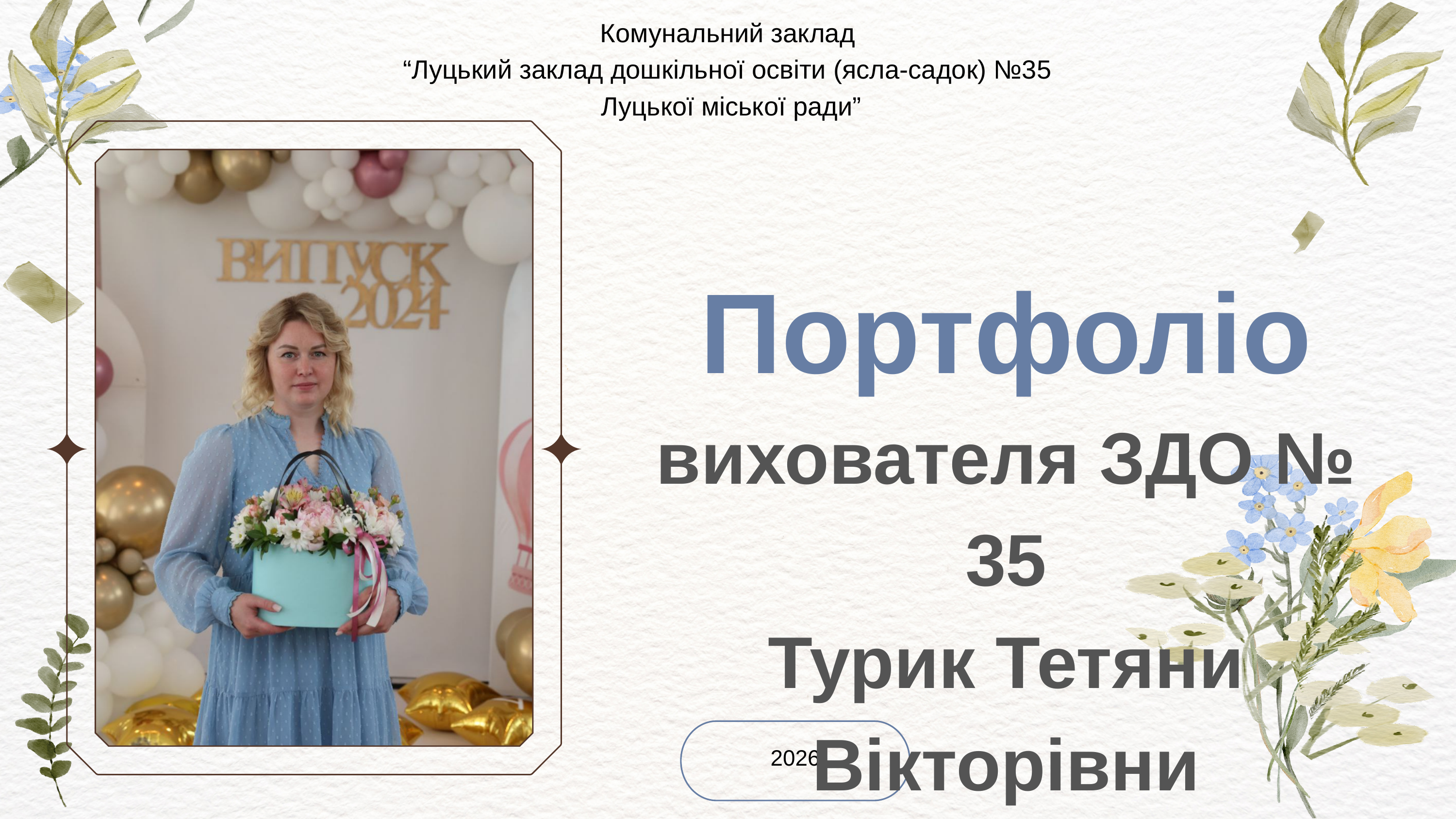

Комунальний заклад
“Луцький заклад дошкільної освіти (ясла-садок) №35
Луцької міської ради”

Портфоліо
вихователя ЗДО № 35
 Турик Тетяни
Вікторівни

2026